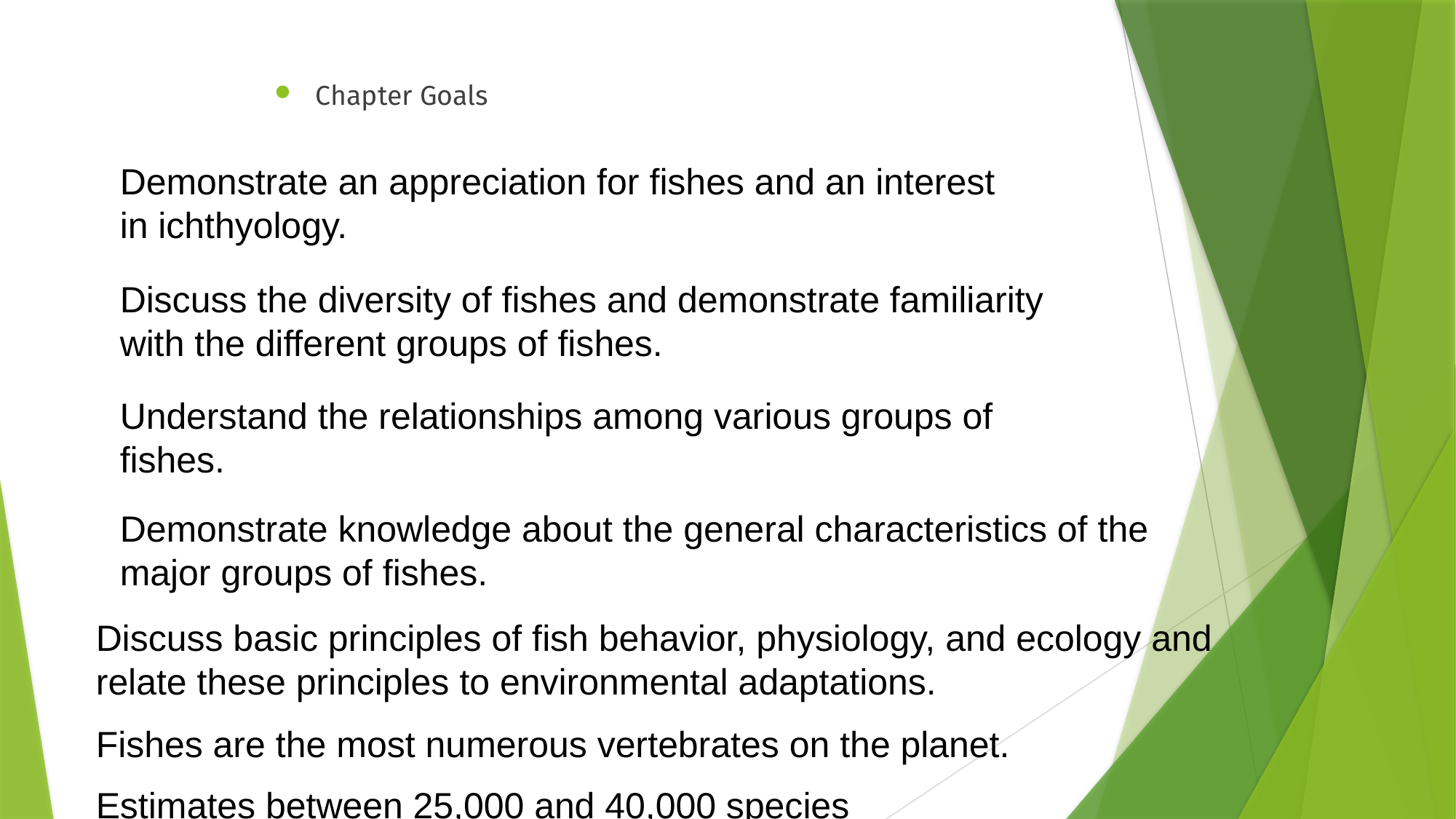

Chapter Goals
Demonstrate an appreciation for fishes and an interest in ichthyology.
Discuss the diversity of fishes and demonstrate familiarity with the different groups of fishes.
Understand the relationships among various groups of fishes.

Demonstrate knowledge about the general characteristics of the major groups of fishes.
Discuss basic principles of fish behavior, physiology, and ecology and relate these principles to environmental adaptations.
Fishes are the most numerous vertebrates on the planet.
Estimates between 25,000 and 40,000 species